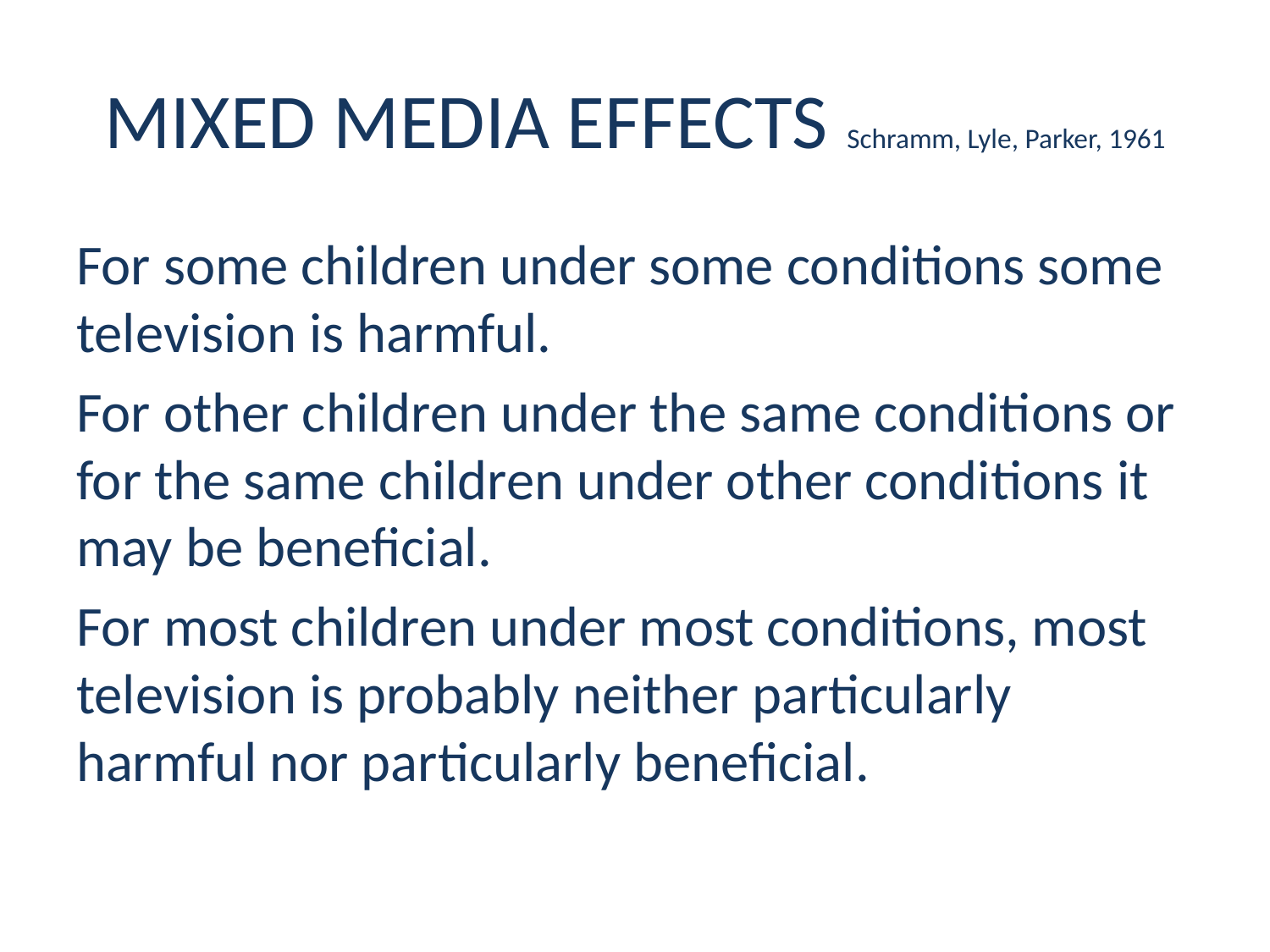

# MIXED MEDIA EFFECTS Schramm, Lyle, Parker, 1961
For some children under some conditions some television is harmful.
For other children under the same conditions or for the same children under other condi­tions it may be beneficial.
For most children under most conditions, most tele­vision is probably neither particularly harmful nor particularly beneficial.